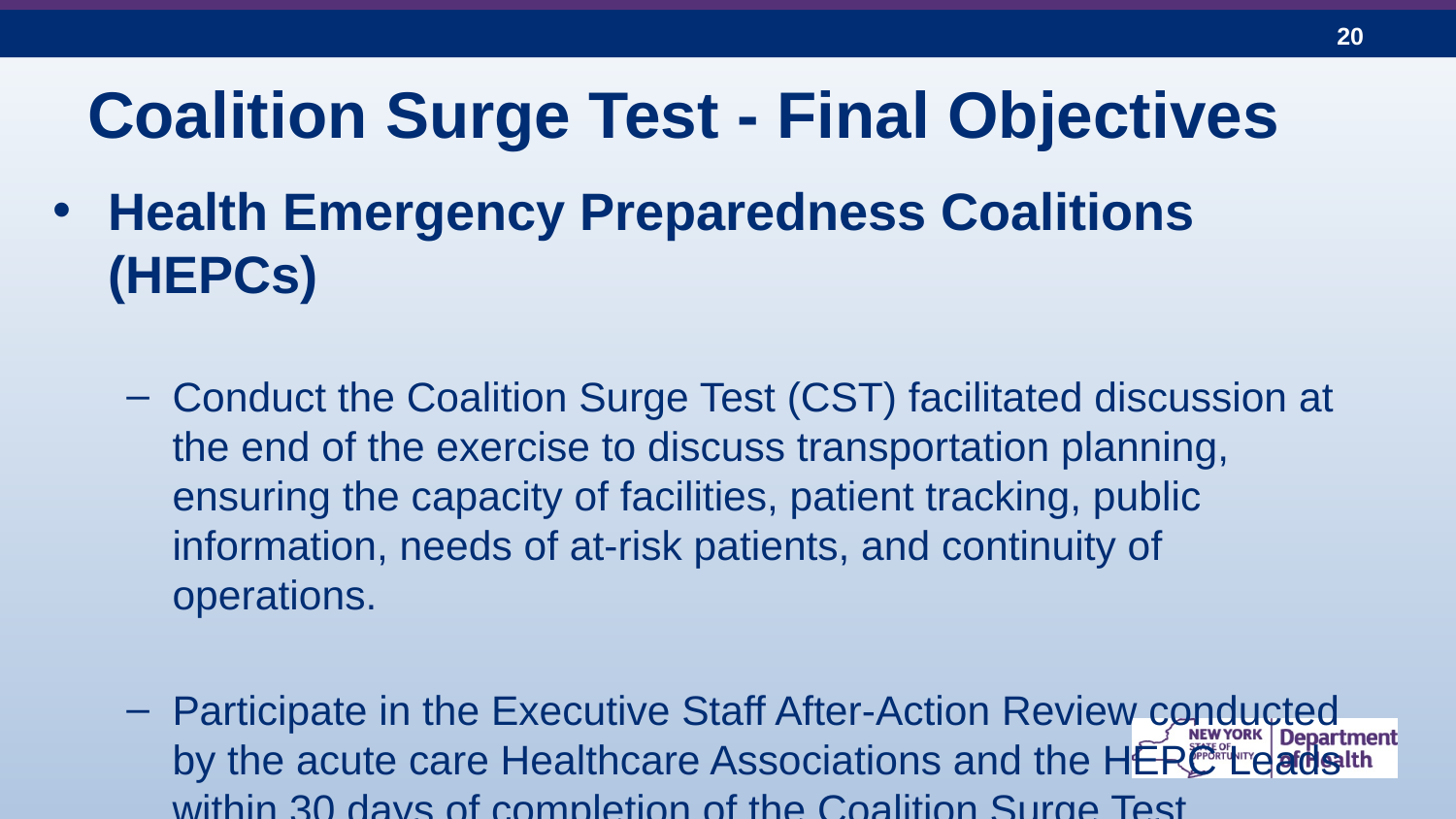

# Coalition Surge Test - Final Objectives
Health Emergency Preparedness Coalitions (HEPCs)

Conduct the Coalition Surge Test (CST) facilitated discussion at the end of the exercise to discuss transportation planning, ensuring the capacity of facilities, patient tracking, public information, needs of at-risk patients, and continuity of operations.

Participate in the Executive Staff After-Action Review conducted by the acute care Healthcare Associations and the HEPC Leads within 30 days of completion of the Coalition Surge Test.